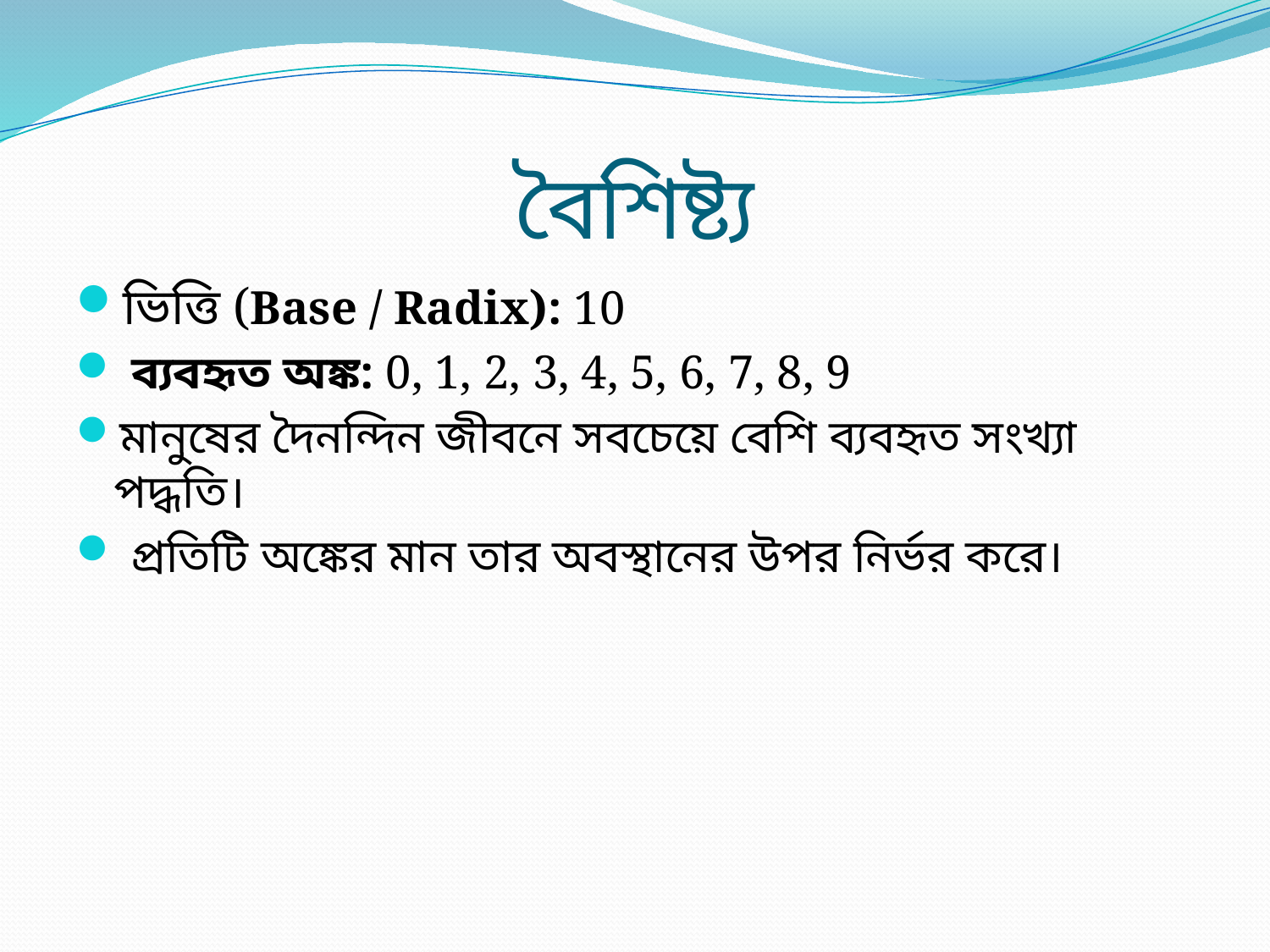

# বৈশিষ্ট্য
ভিত্তি (Base / Radix): 10
 ব্যবহৃত অঙ্ক: 0, 1, 2, 3, 4, 5, 6, 7, 8, 9
মানুষের দৈনন্দিন জীবনে সবচেয়ে বেশি ব্যবহৃত সংখ্যা পদ্ধতি।
 প্রতিটি অঙ্কের মান তার অবস্থানের উপর নির্ভর করে।